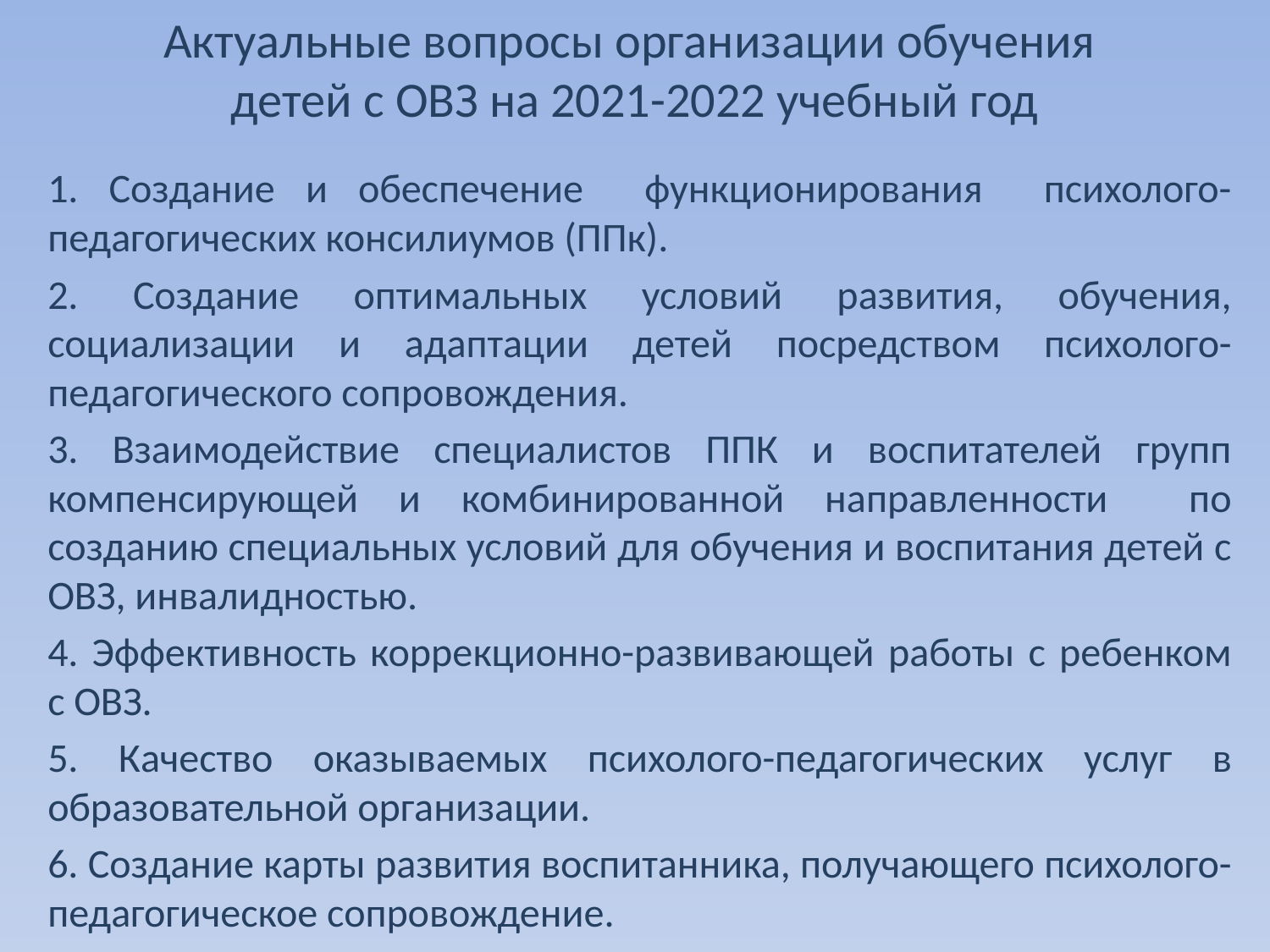

# Актуальные вопросы организации обучения  детей с ОВЗ на 2021-2022 учебный год
1. Создание и обеспечение  функционирования  психолого-педагогических консилиумов (ППк).
2. Создание оптимальных условий развития, обучения, социализации и адаптации детей посредством психолого-педагогического сопровождения.
3. Взаимодействие специалистов ППК и воспитателей групп компенсирующей и комбинированной направленности  по созданию специальных условий для обучения и воспитания детей с ОВЗ, инвалидностью.
4. Эффективность коррекционно-развивающей работы с ребенком с ОВЗ.
5. Качество оказываемых психолого-педагогических услуг в образовательной организации.
6. Создание карты развития воспитанника, получающего психолого-педагогическое сопровождение.